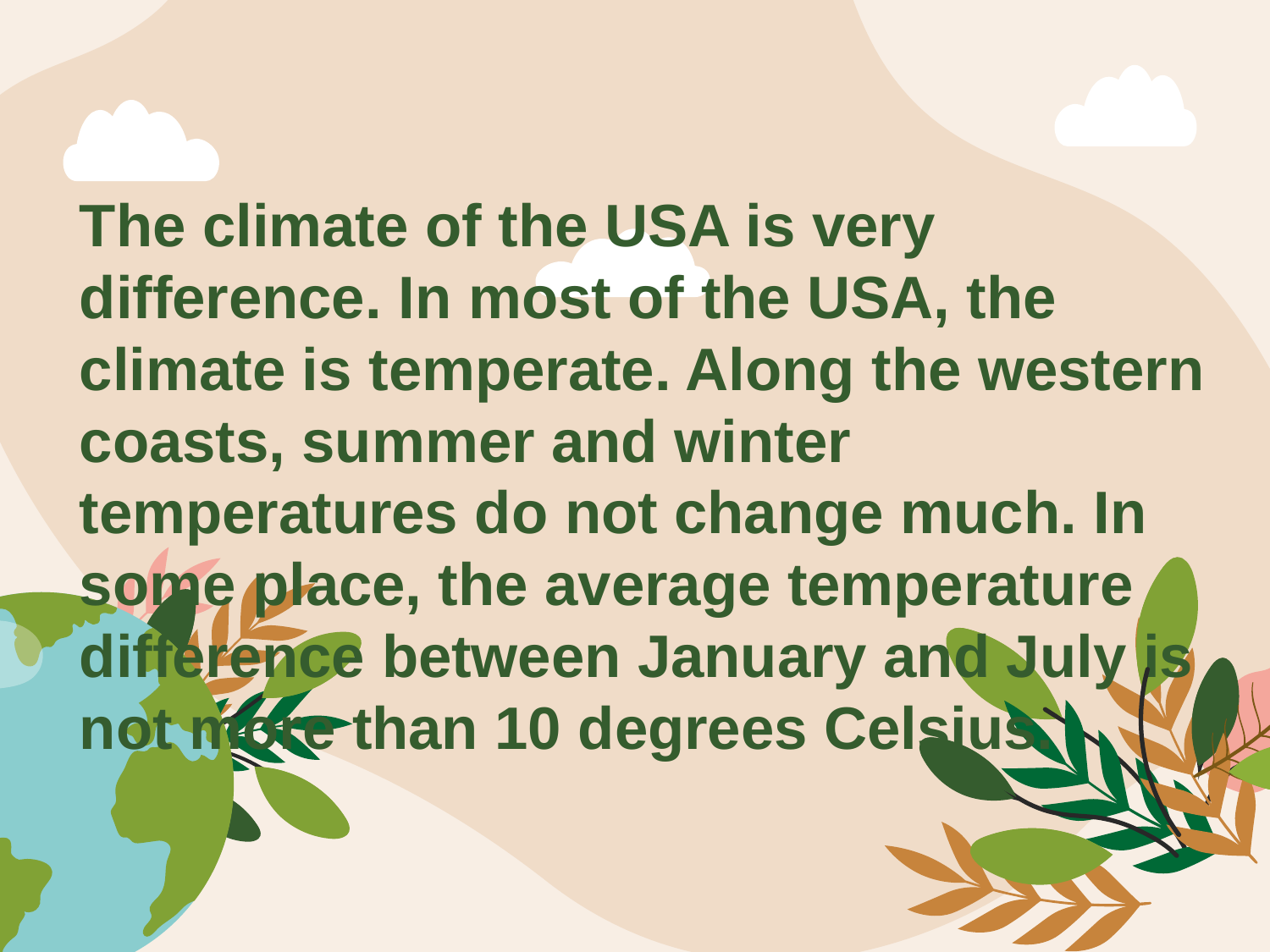

# The climate of the USA is very difference. In most of the USA, the climate is temperate. Along the western coasts, summer and winter temperatures do not change much. In some place, the average temperature difference between January and July is not more than 10 degrees Celsius.